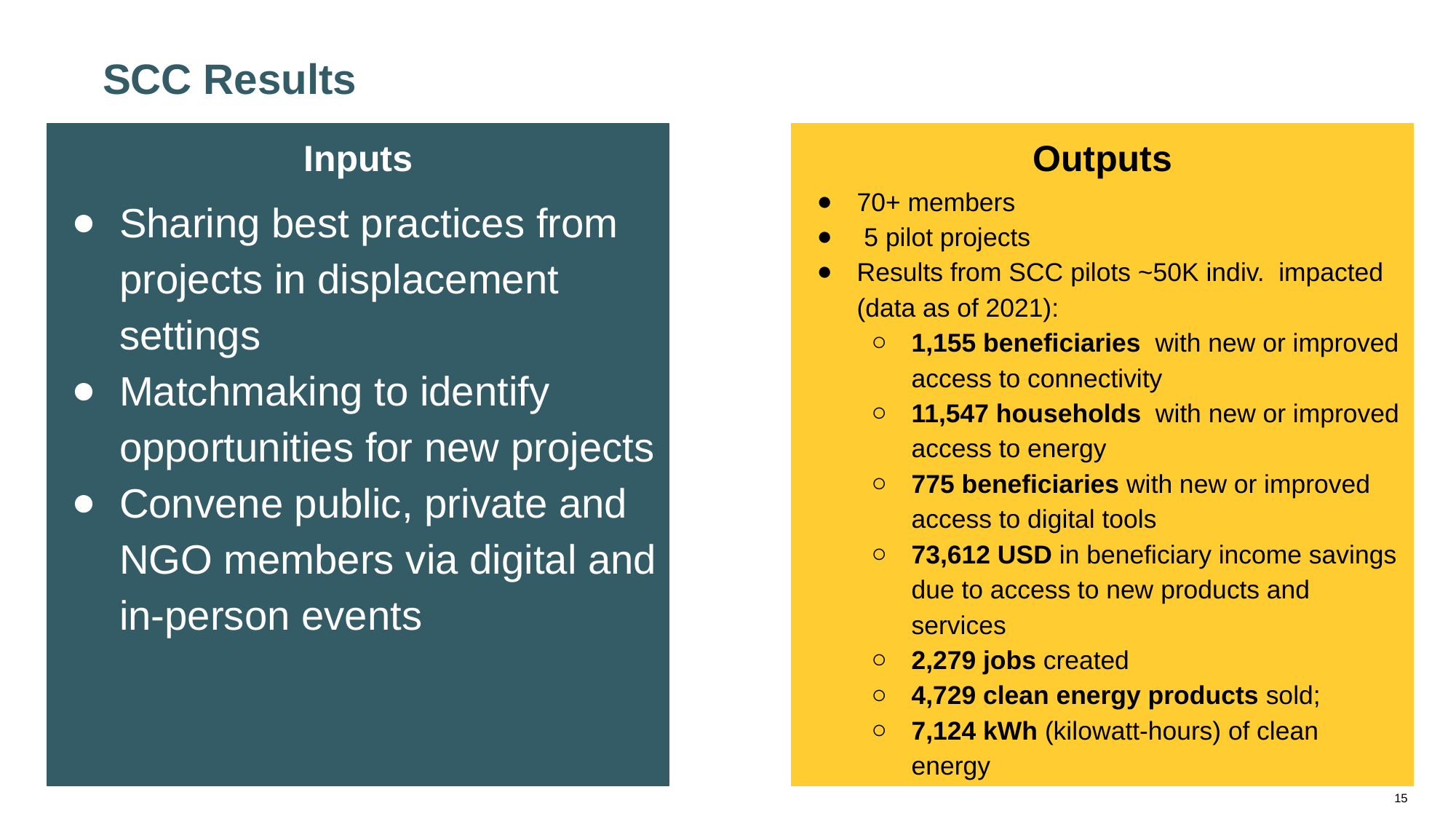

# SCC Results

Inputs
Outputs
70+ members
 5 pilot projects
Results from SCC pilots ~50K indiv.  impacted (data as of 2021):
1,155 beneficiaries  with new or improved access to connectivity
11,547 households  with new or improved access to energy
775 beneficiaries with new or improved access to digital tools
73,612 USD in beneficiary income savings due to access to new products and services
2,279 jobs created
4,729 clean energy products sold;
7,124 kWh (kilowatt-hours) of clean energy
Sharing best practices from projects in displacement settings
Matchmaking to identify opportunities for new projects
Convene public, private and NGO members via digital and in-person events

15